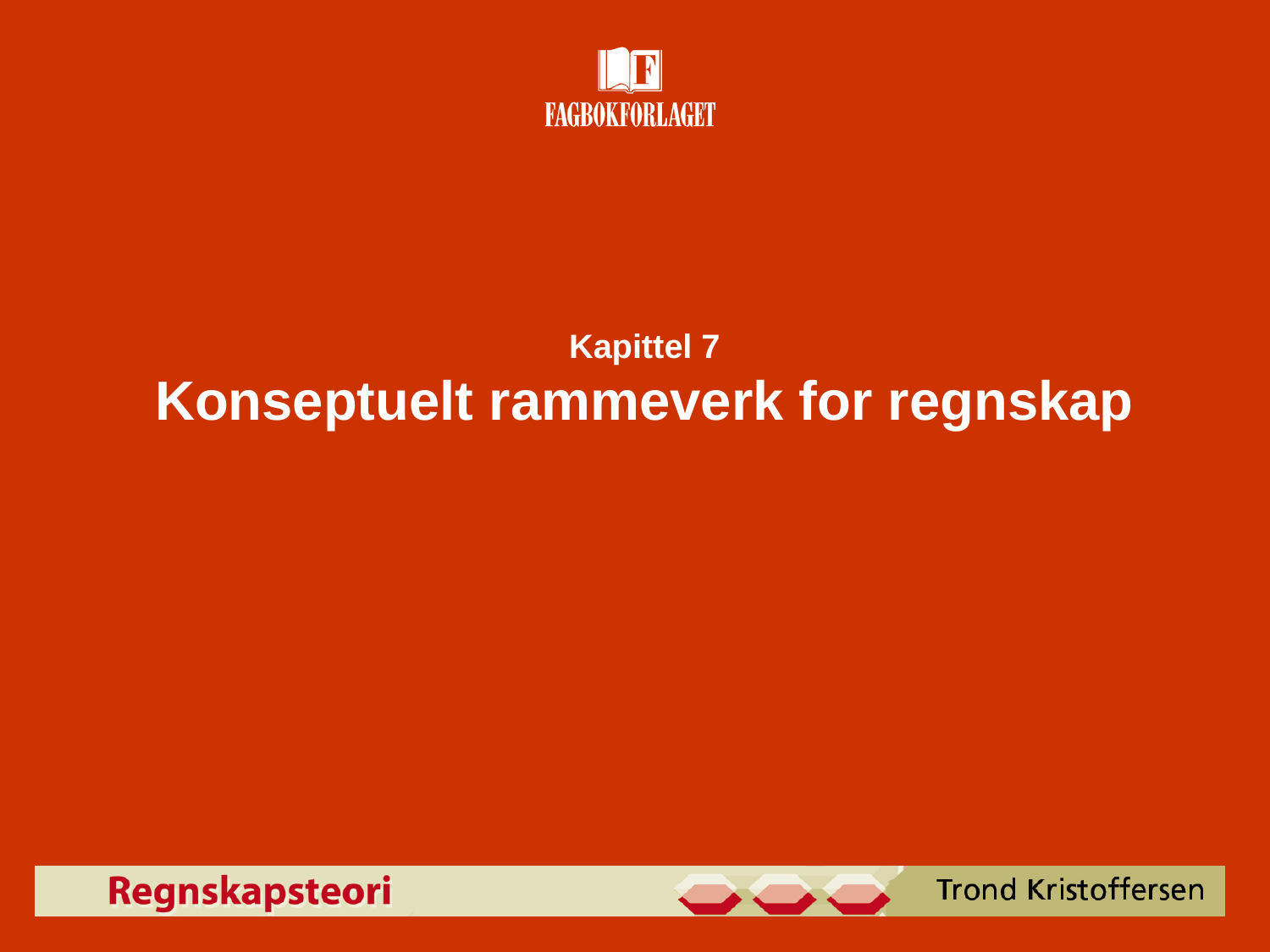

# Kapittel 7 Konseptuelt rammeverk for regnskap